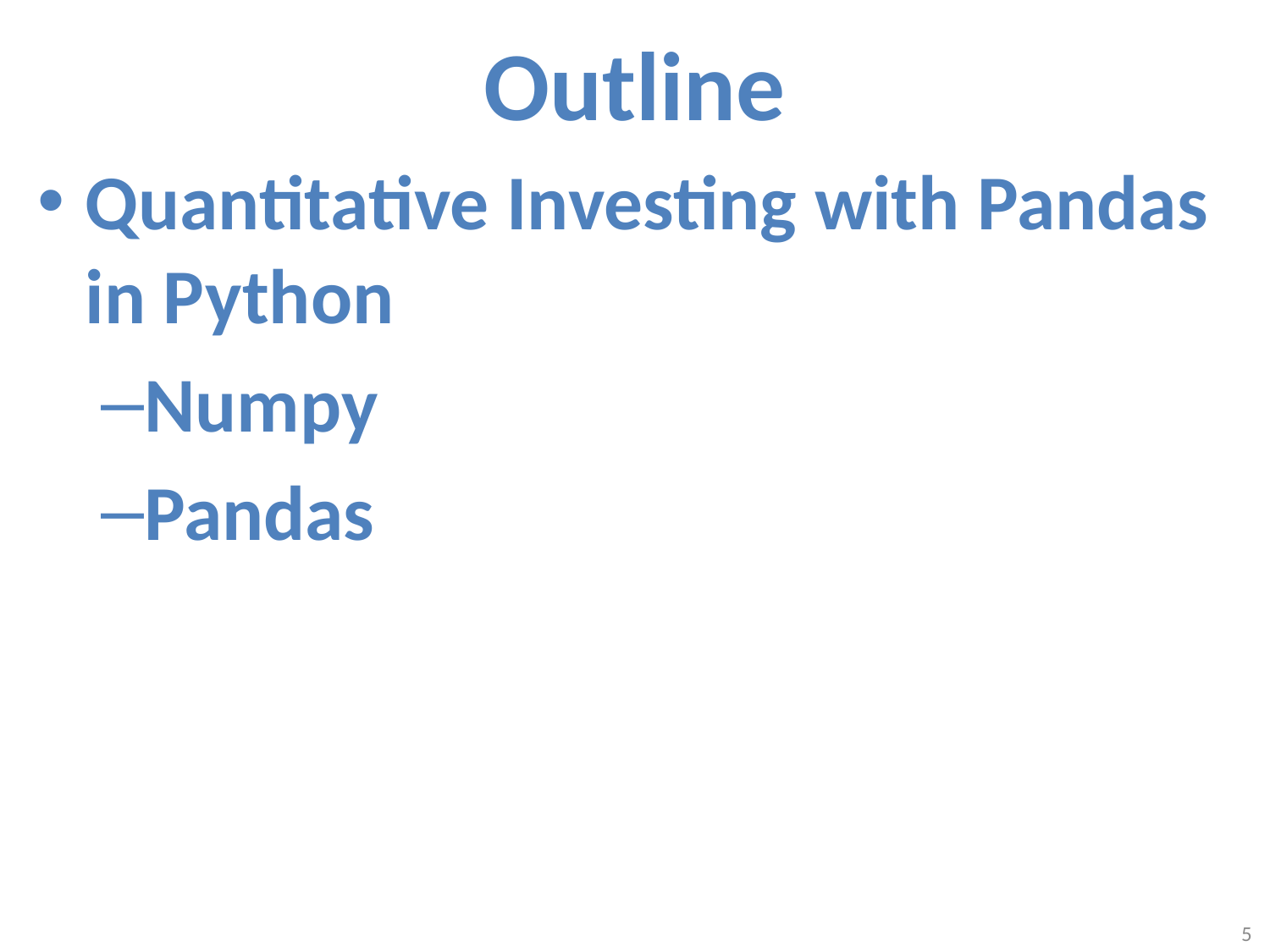

# Outline
Quantitative Investing with Pandas in Python
Numpy
Pandas
5